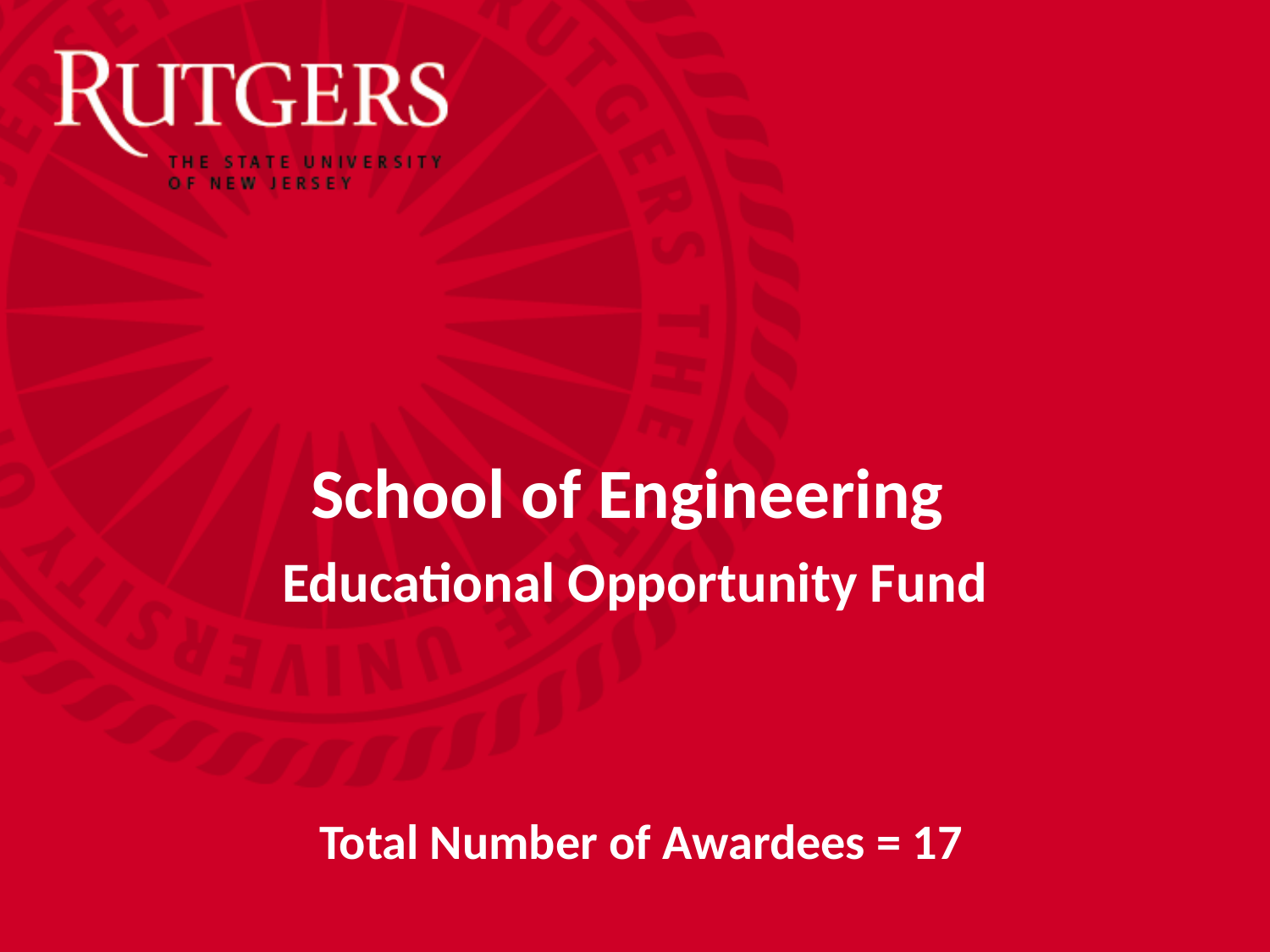

# School of Engineering
Educational Opportunity Fund
Total Number of Awardees = 17